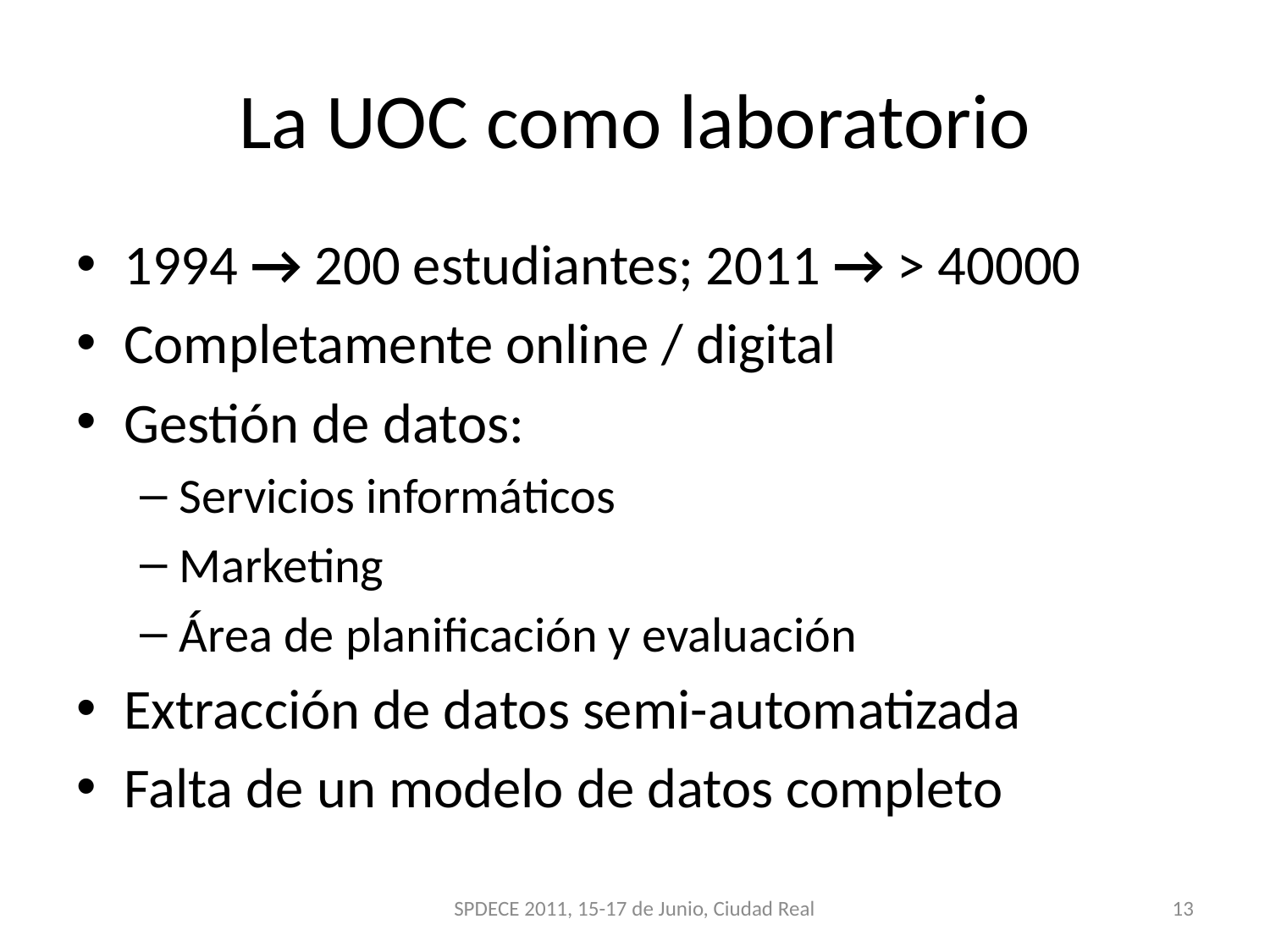

# La UOC como laboratorio
1994 → 200 estudiantes; 2011 → > 40000
Completamente online / digital
Gestión de datos:
Servicios informáticos
Marketing
Área de planificación y evaluación
Extracción de datos semi-automatizada
Falta de un modelo de datos completo

SPDECE 2011, 15-17 de Junio, Ciudad Real
13